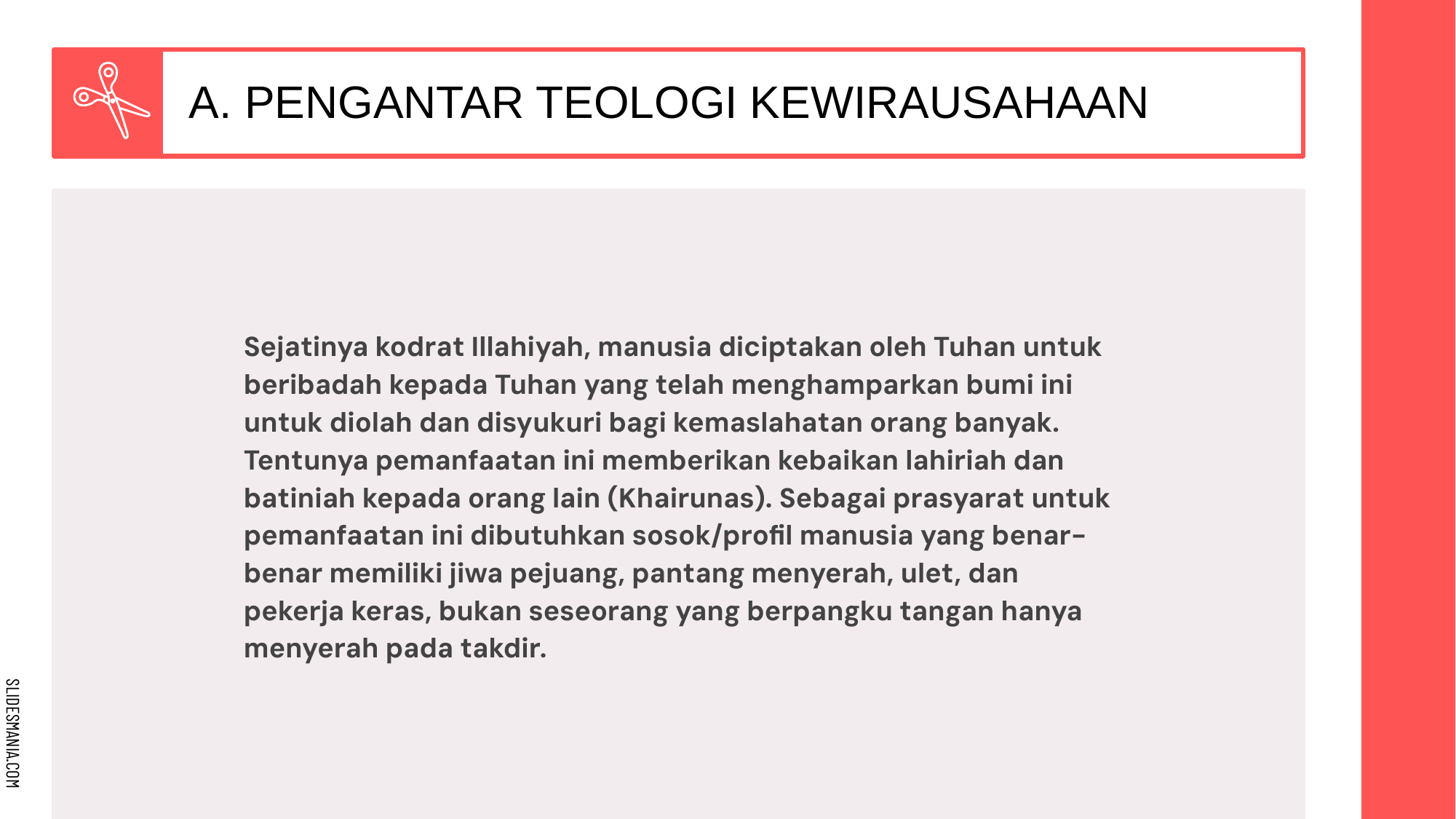

# A. PENGANTAR TEOLOGI KEWIRAUSAHAAN

	Sejatinya kodrat Illahiyah, manusia diciptakan oleh Tuhan untuk beribadah kepada Tuhan yang telah menghamparkan bumi ini untuk diolah dan disyukuri bagi kemaslahatan orang banyak. Tentunya pemanfaatan ini memberikan kebaikan lahiriah dan batiniah kepada orang lain (Khairunas). Sebagai prasyarat untuk pemanfaatan ini dibutuhkan sosok/profil manusia yang benar-benar memiliki jiwa pejuang, pantang menyerah, ulet, dan pekerja keras, bukan seseorang yang berpangku tangan hanya menyerah pada takdir.